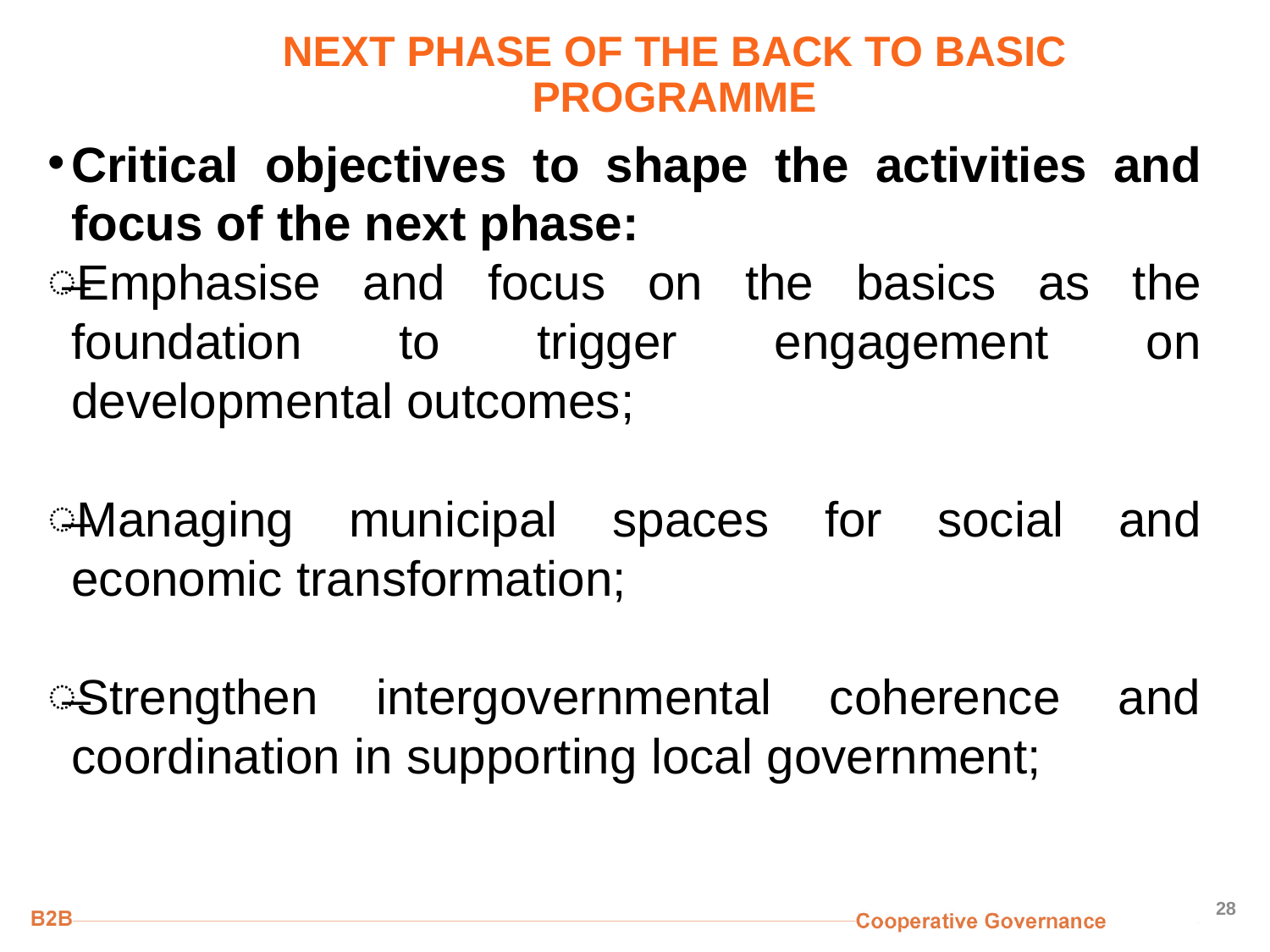

# NEXT PHASE OF THE BACK TO BASIC PROGRAMME
Critical objectives to shape the activities and focus of the next phase:
Emphasise and focus on the basics as the foundation to trigger engagement on developmental outcomes;

Managing municipal spaces for social and economic transformation;

Strengthen intergovernmental coherence and coordination in supporting local government;

28